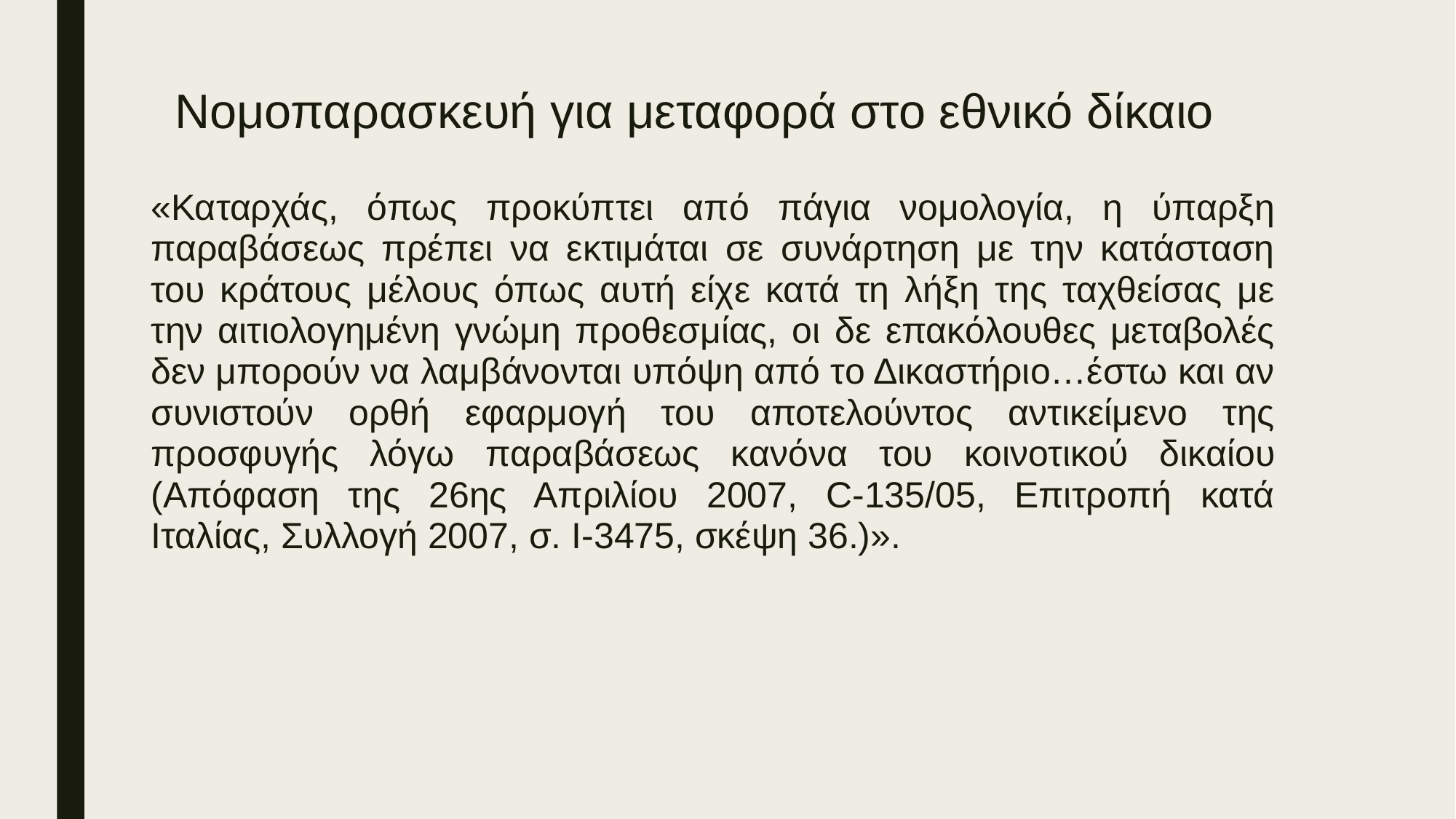

# Νομοπαρασκευή για μεταφορά στο εθνικό δίκαιο
«Καταρχάς, όπως προκύπτει από πάγια νομολογία, η ύπαρξη παραβάσεως πρέπει να εκτιμάται σε συνάρτηση με την κατάσταση του κράτους μέλους όπως αυτή είχε κατά τη λήξη της ταχθείσας με την αιτιολογημένη γνώμη προθεσμίας, οι δε επακόλουθες μεταβολές δεν μπορούν να λαμβάνονται υπόψη από το Δικαστήριο…έστω και αν συνιστούν ορθή εφαρμογή του αποτελούντος αντικείμενο της προσφυγής λόγω παραβάσεως κανόνα του κοινοτικού δικαίου (Απόφαση της 26ης Απριλίου 2007, C-135/05, Επιτροπή κατά Ιταλίας, Συλλογή 2007, σ. Ι-3475, σκέψη 36.)».